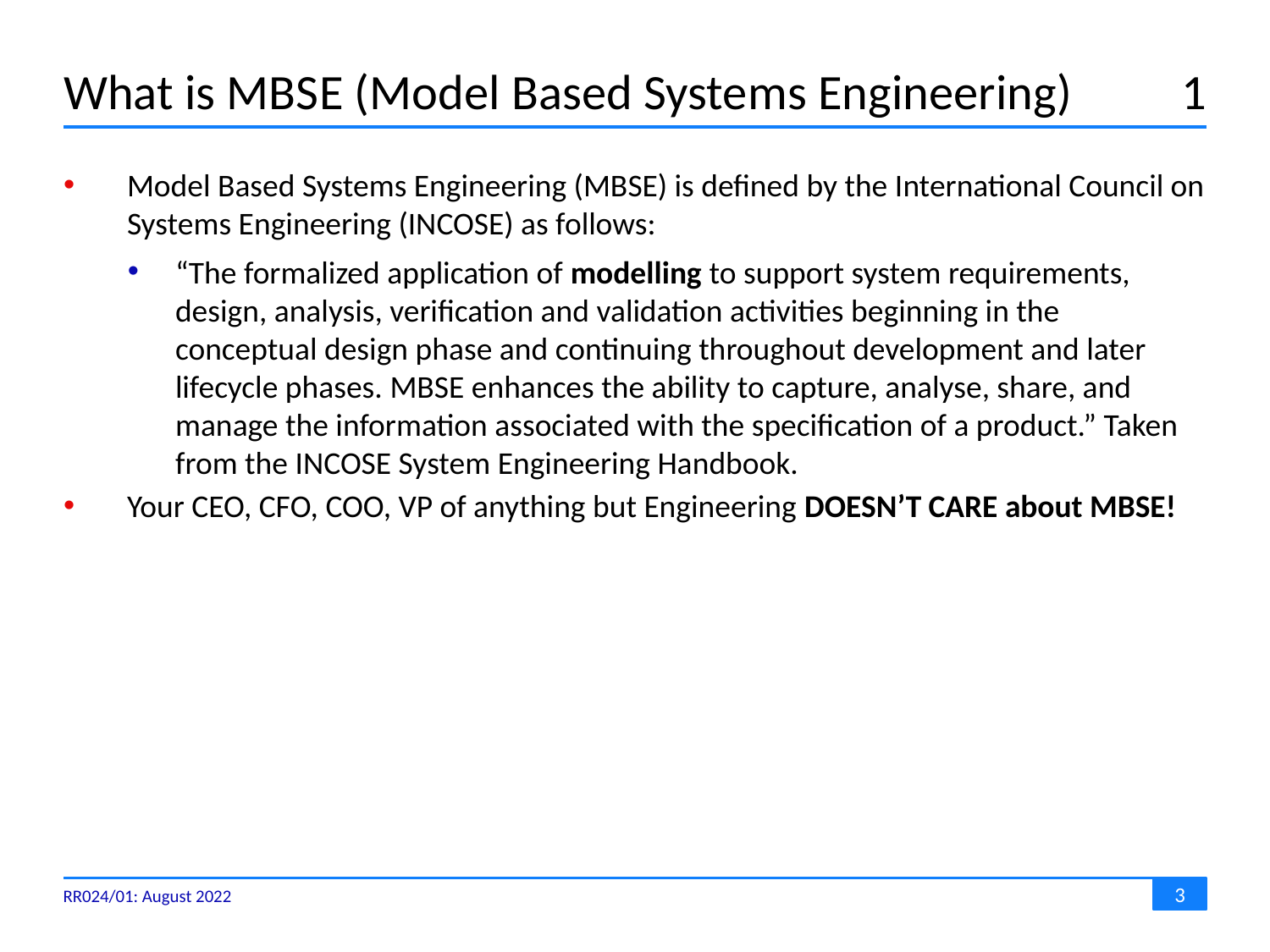

# What is MBSE (Model Based Systems Engineering)	1
Model Based Systems Engineering (MBSE) is defined by the International Council on Systems Engineering (INCOSE) as follows:
“The formalized application of modelling to support system requirements, design, analysis, verification and validation activities beginning in the conceptual design phase and continuing throughout development and later lifecycle phases. MBSE enhances the ability to capture, analyse, share, and manage the information associated with the specification of a product.” Taken from the INCOSE System Engineering Handbook.
Your CEO, CFO, COO, VP of anything but Engineering DOESN’T CARE about MBSE!